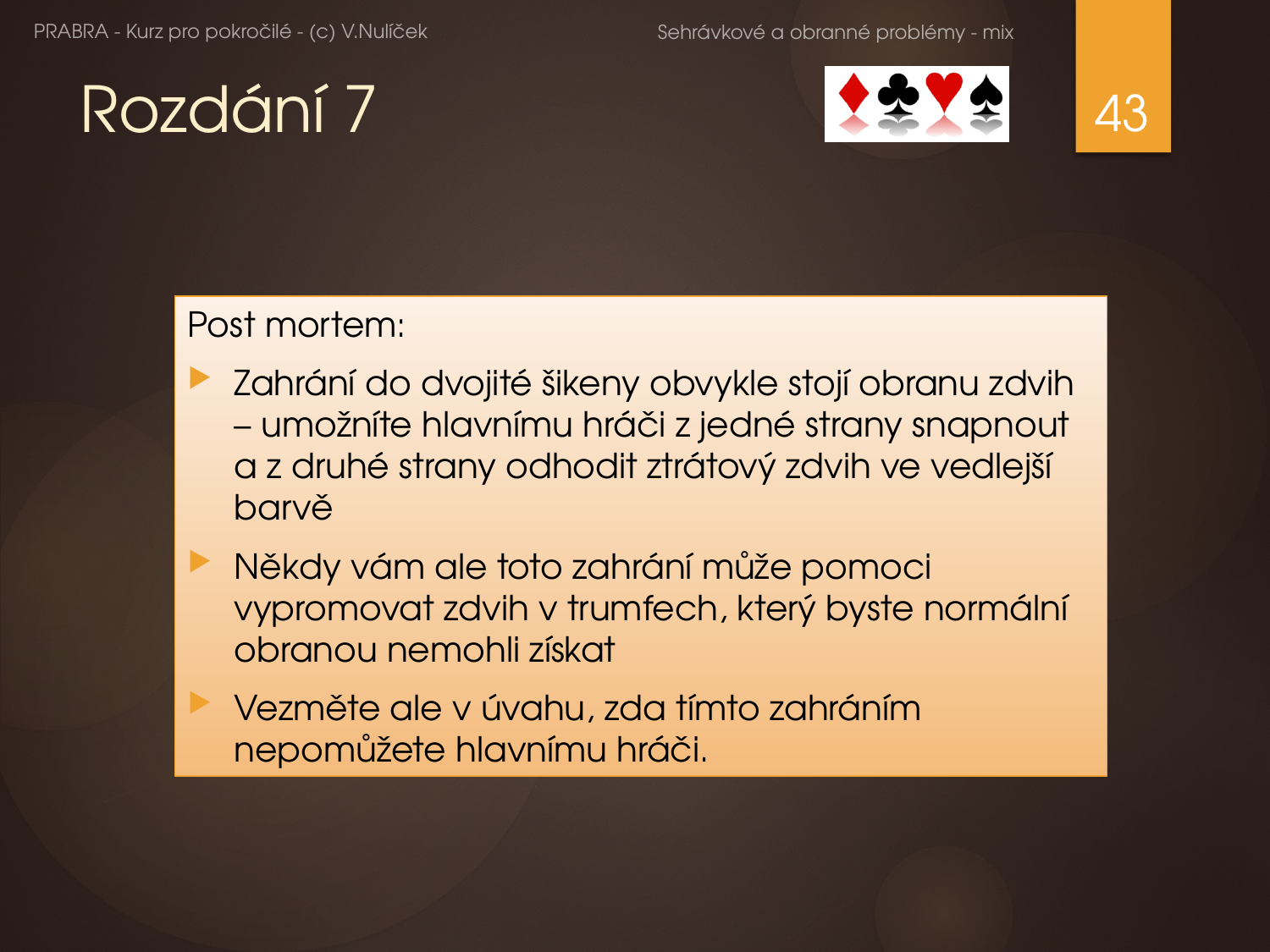

Sehrávkové a obranné problémy - mix
PRABRA - Kurz pro pokročilé - (c) V.Nulíček
43
# Rozdání 7
Post mortem:
Zahrání do dvojité šikeny obvykle stojí obranu zdvih – umožníte hlavnímu hráči z jedné strany snapnout a z druhé strany odhodit ztrátový zdvih ve vedlejší barvě
Někdy vám ale toto zahrání může pomoci vypromovat zdvih v trumfech, který byste normální obranou nemohli získat
Vezměte ale v úvahu, zda tímto zahráním nepomůžete hlavnímu hráči.